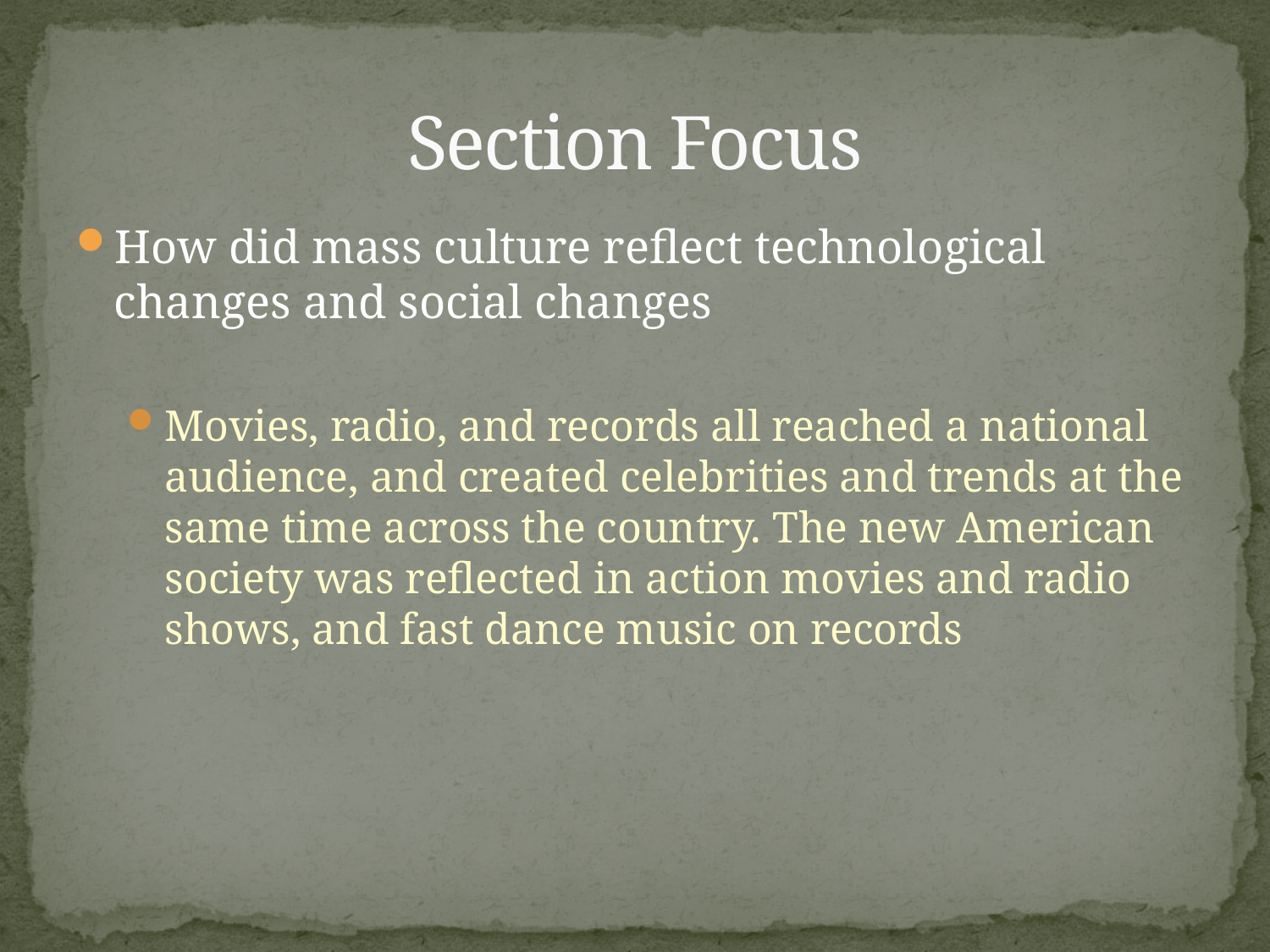

# Section Focus
How did mass culture reflect technological changes and social changes

Movies, radio, and records all reached a national audience, and created celebrities and trends at the same time across the country. The new American society was reflected in action movies and radio shows, and fast dance music on records